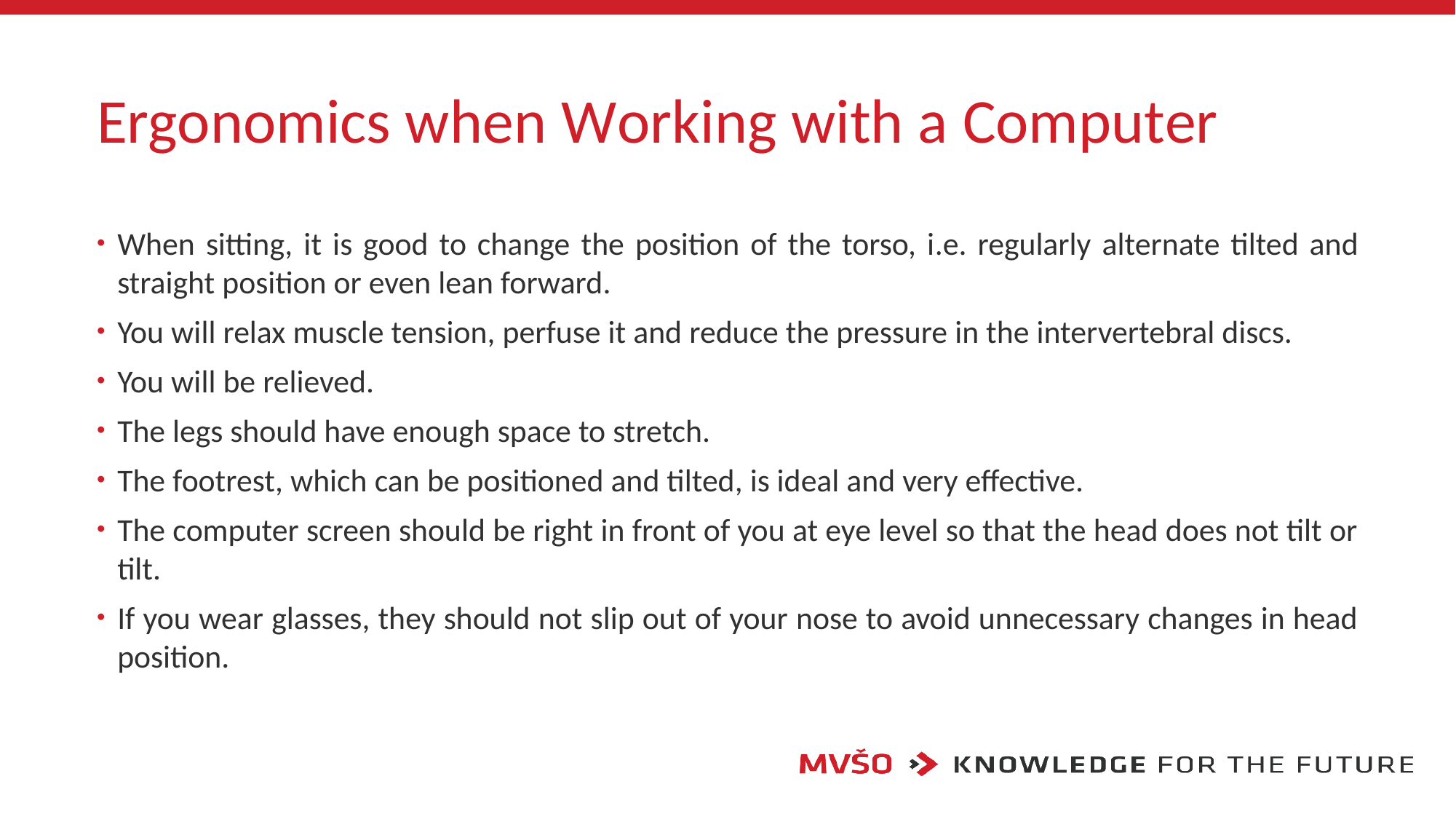

# Ergonomics when Working with a Computer
When sitting, it is good to change the position of the torso, i.e. regularly alternate tilted and straight position or even lean forward.
You will relax muscle tension, perfuse it and reduce the pressure in the intervertebral discs.
You will be relieved.
The legs should have enough space to stretch.
The footrest, which can be positioned and tilted, is ideal and very effective.
The computer screen should be right in front of you at eye level so that the head does not tilt or tilt.
If you wear glasses, they should not slip out of your nose to avoid unnecessary changes in head position.